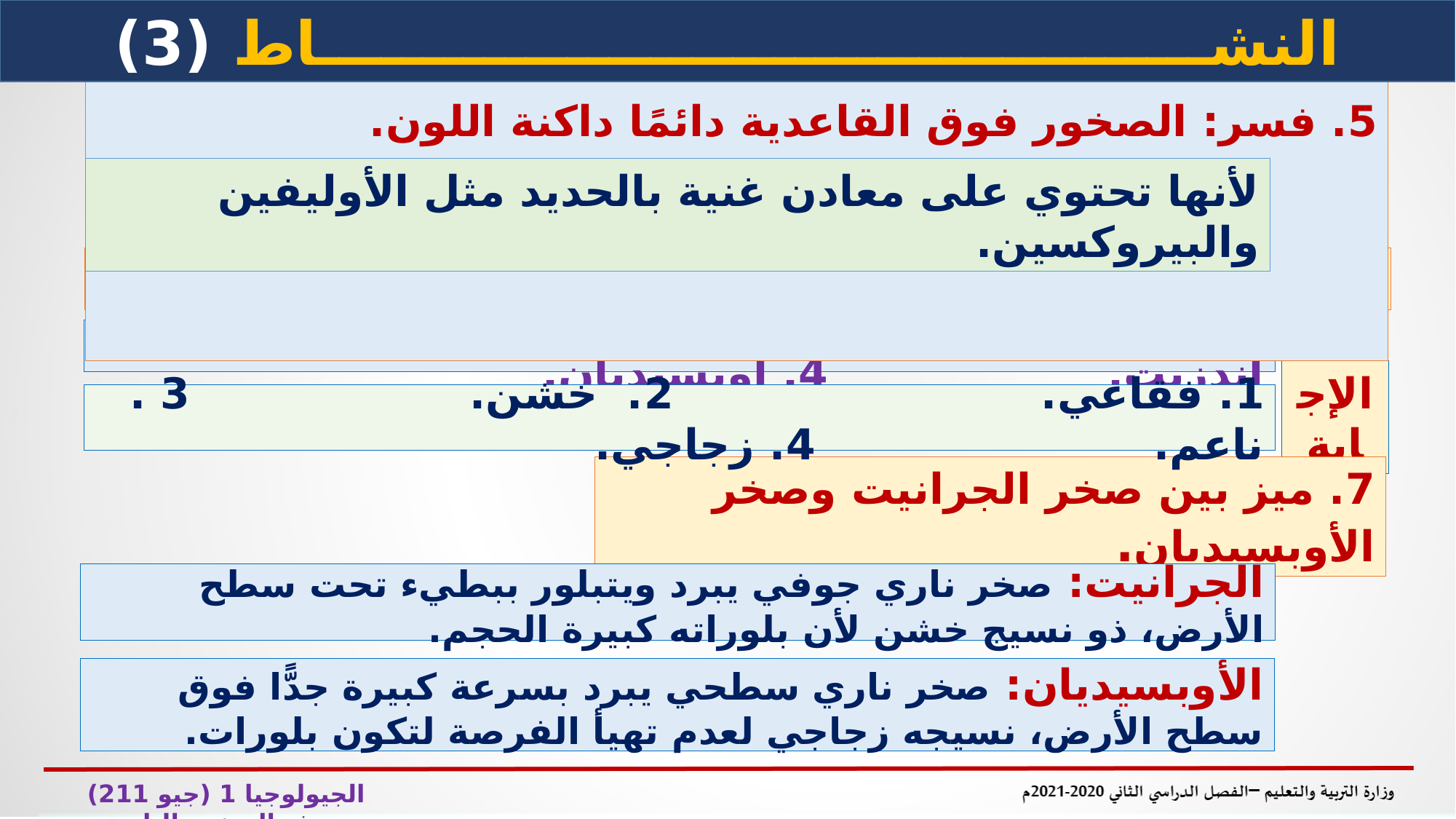

النشـــــــــــــــــــــــــــــــــــــــــــاط (3)
5. فسر: الصخور فوق القاعدية دائمًا داكنة اللون.
لأنها تحتوي على معادن غنية بالحديد مثل الأوليفين والبيروكسين.
 6. صنف الصخور النارية بحسب نسيجها.
# 1. بيومس.                       2.  جرانيت.               3 . أندزيت.                   4. أوبسيديان.
1. فقاعي.                         2.  خشن.                   3 . ناعم.                       4. زجاجي.
الإجابة
7. ميز بين صخر الجرانيت وصخر الأوبسيديان.
الجرانيت: صخر ناري جوفي يبرد ويتبلور ببطيء تحت سطح الأرض، ذو نسيج خشن لأن بلوراته كبيرة الحجم.
الأوبسيديان: صخر ناري سطحي يبرد بسرعة كبيرة جدًّا فوق سطح الأرض، نسيجه زجاجي لعدم تهيأ الفرصة لتكون بلورات.
الجيولوجيا 1 (جيو 211) تصنيف الصخور النارية